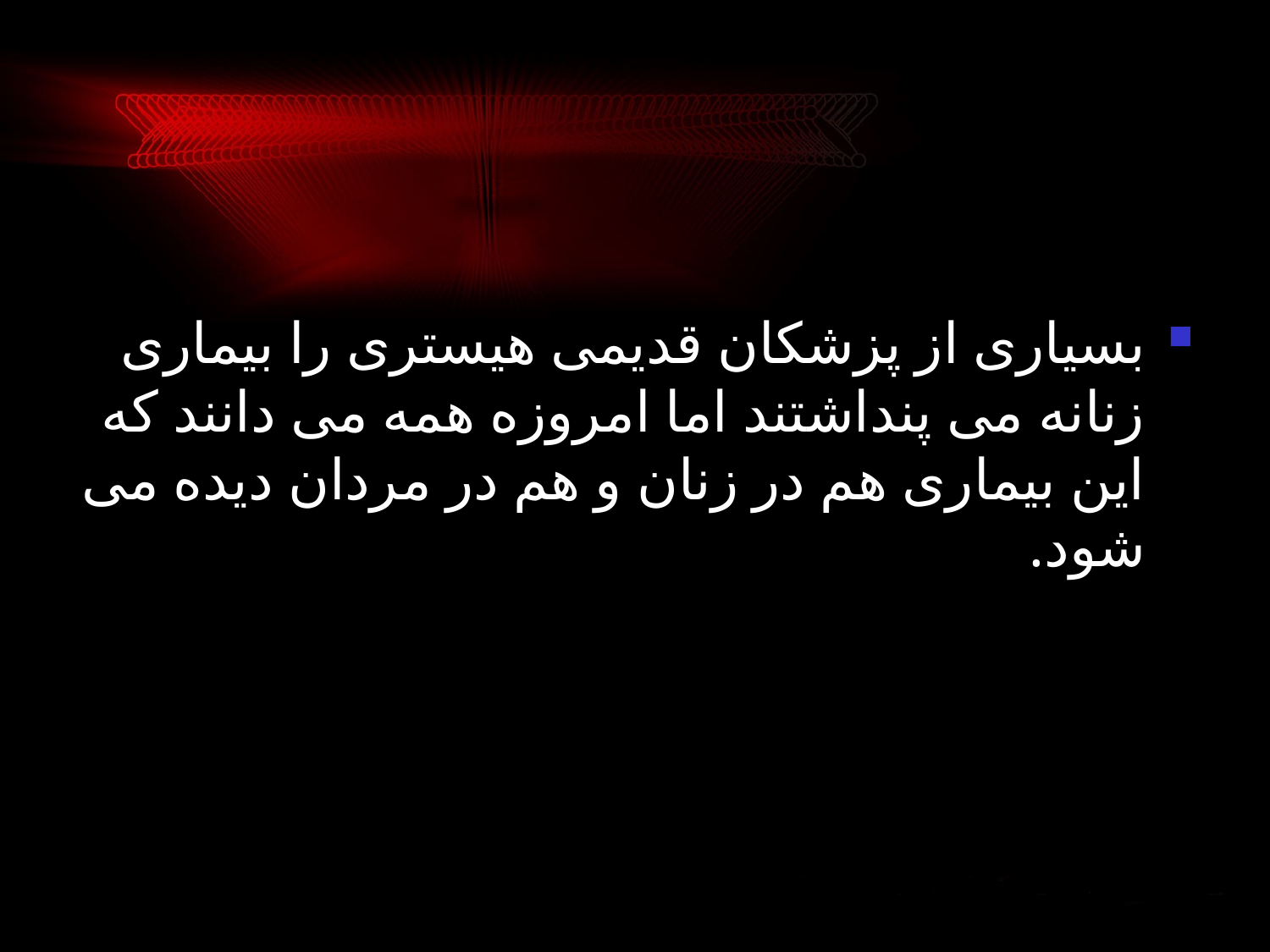

بسیاری از پزشکان قدیمی هیستری را بیماری زنانه می پنداشتند اما امروزه همه می دانند که این بیماری هم در زنان و هم در مردان دیده می شود.